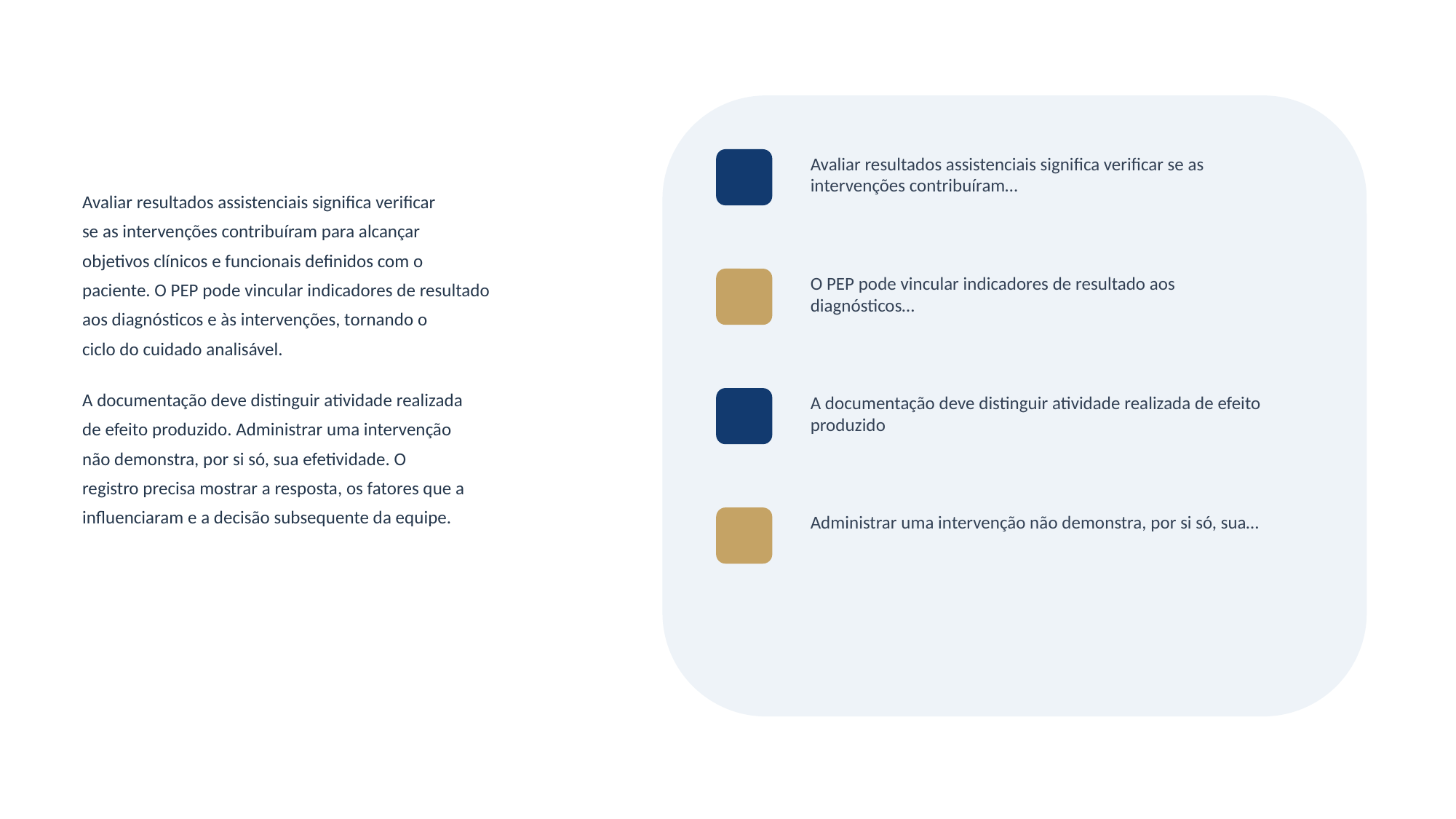

Avaliar resultados assistenciais significa verificar se as intervenções contribuíram…

Avaliar resultados assistenciais significa verificar
se as intervenções contribuíram para alcançar
objetivos clínicos e funcionais definidos com o
paciente. O PEP pode vincular indicadores de resultado
aos diagnósticos e às intervenções, tornando o
ciclo do cuidado analisável.

A documentação deve distinguir atividade realizada
de efeito produzido. Administrar uma intervenção
não demonstra, por si só, sua efetividade. O
registro precisa mostrar a resposta, os fatores que a
influenciaram e a decisão subsequente da equipe.
O PEP pode vincular indicadores de resultado aos diagnósticos…

A documentação deve distinguir atividade realizada de efeito produzido

Administrar uma intervenção não demonstra, por si só, sua…